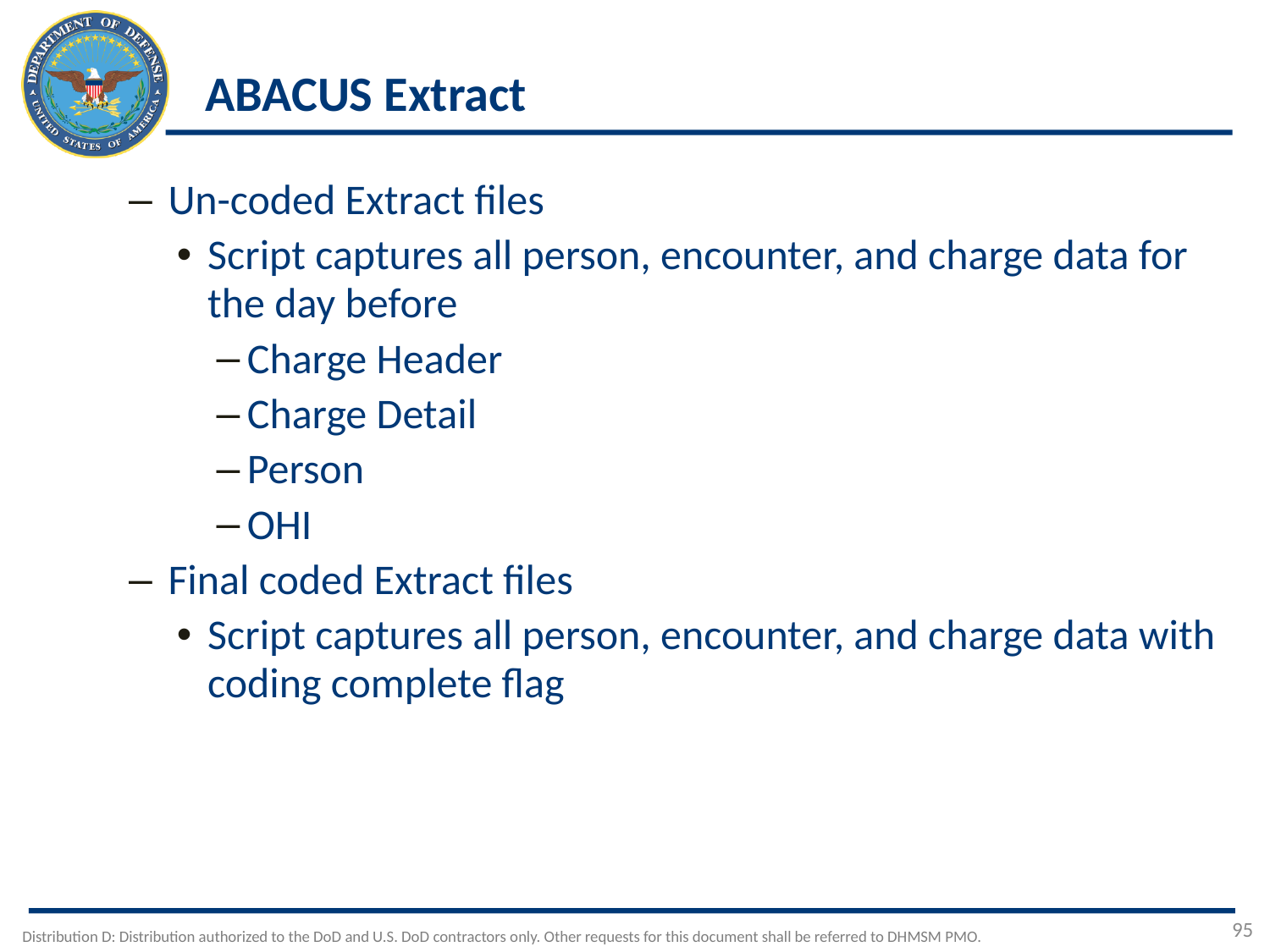

# ABACUS Extract
Un-coded Extract files
Script captures all person, encounter, and charge data for the day before
Charge Header
Charge Detail
Person
OHI
Final coded Extract files
Script captures all person, encounter, and charge data with coding complete flag
95